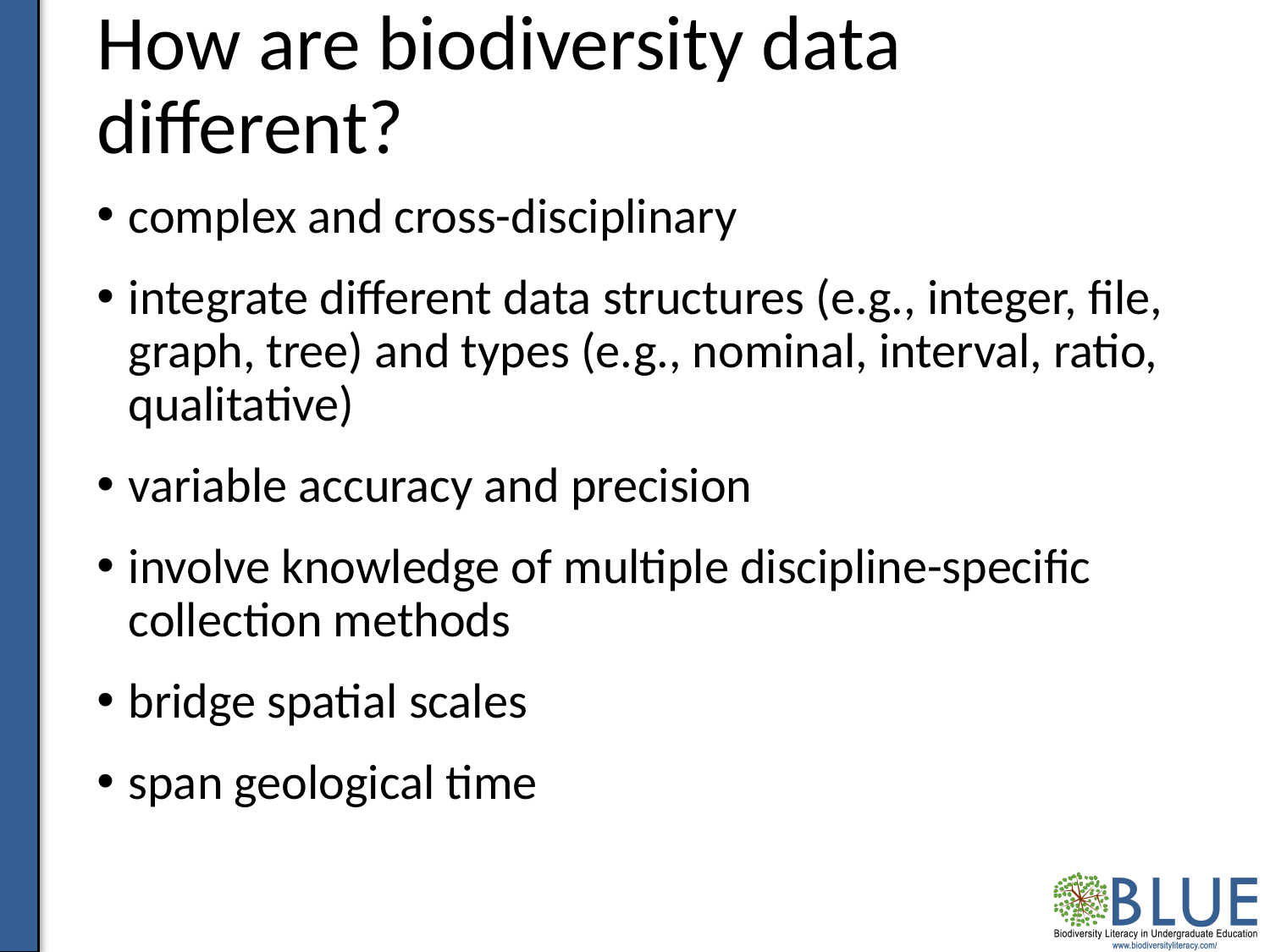

# How are biodiversity data different?
complex and cross-disciplinary
integrate different data structures (e.g., integer, file, graph, tree) and types (e.g., nominal, interval, ratio, qualitative)
variable accuracy and precision
involve knowledge of multiple discipline-specific collection methods
bridge spatial scales
span geological time